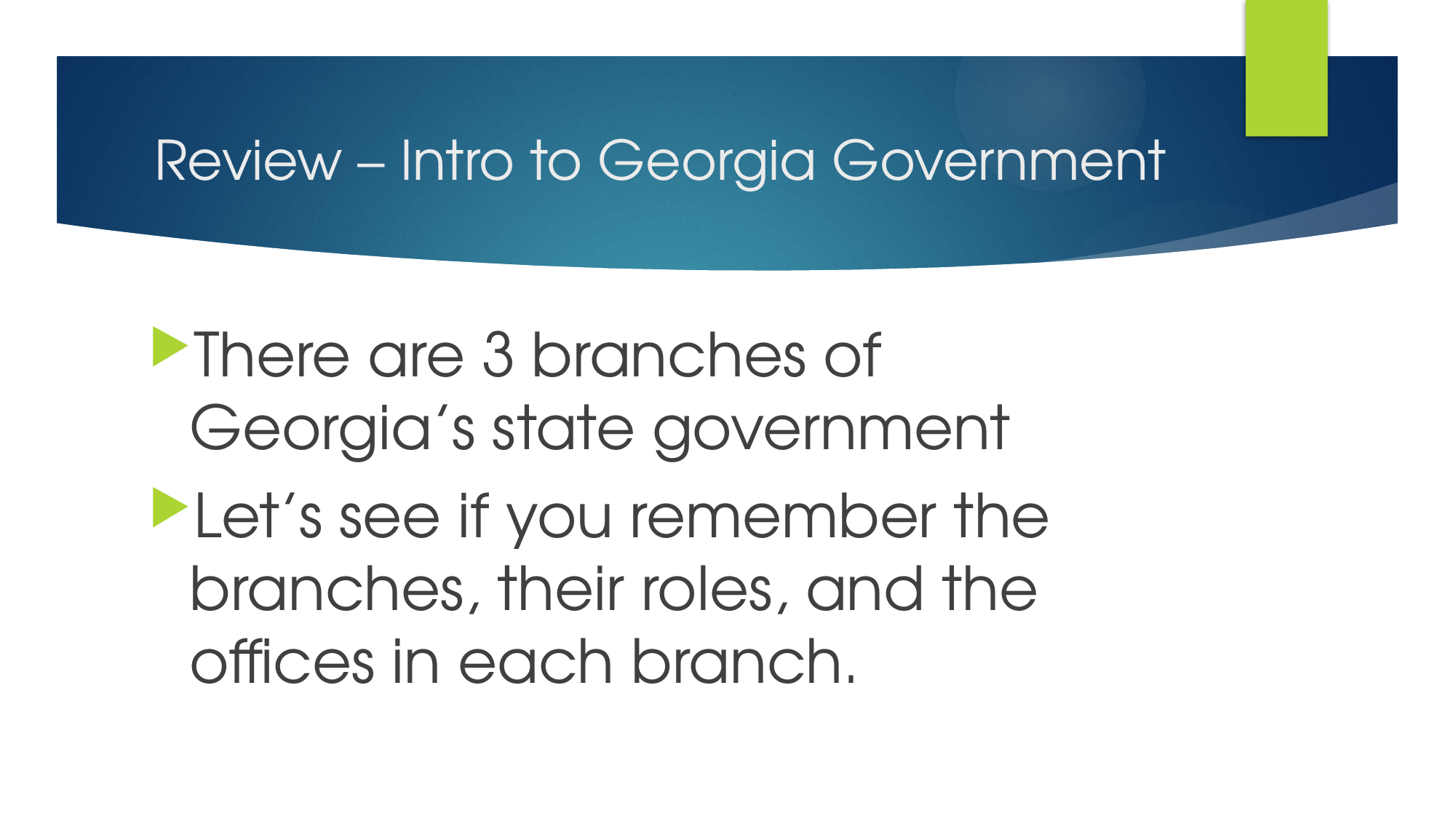

# Review – Intro to Georgia Government
There are 3 branches of Georgia’s state government
Let’s see if you remember the branches, their roles, and the offices in each branch.